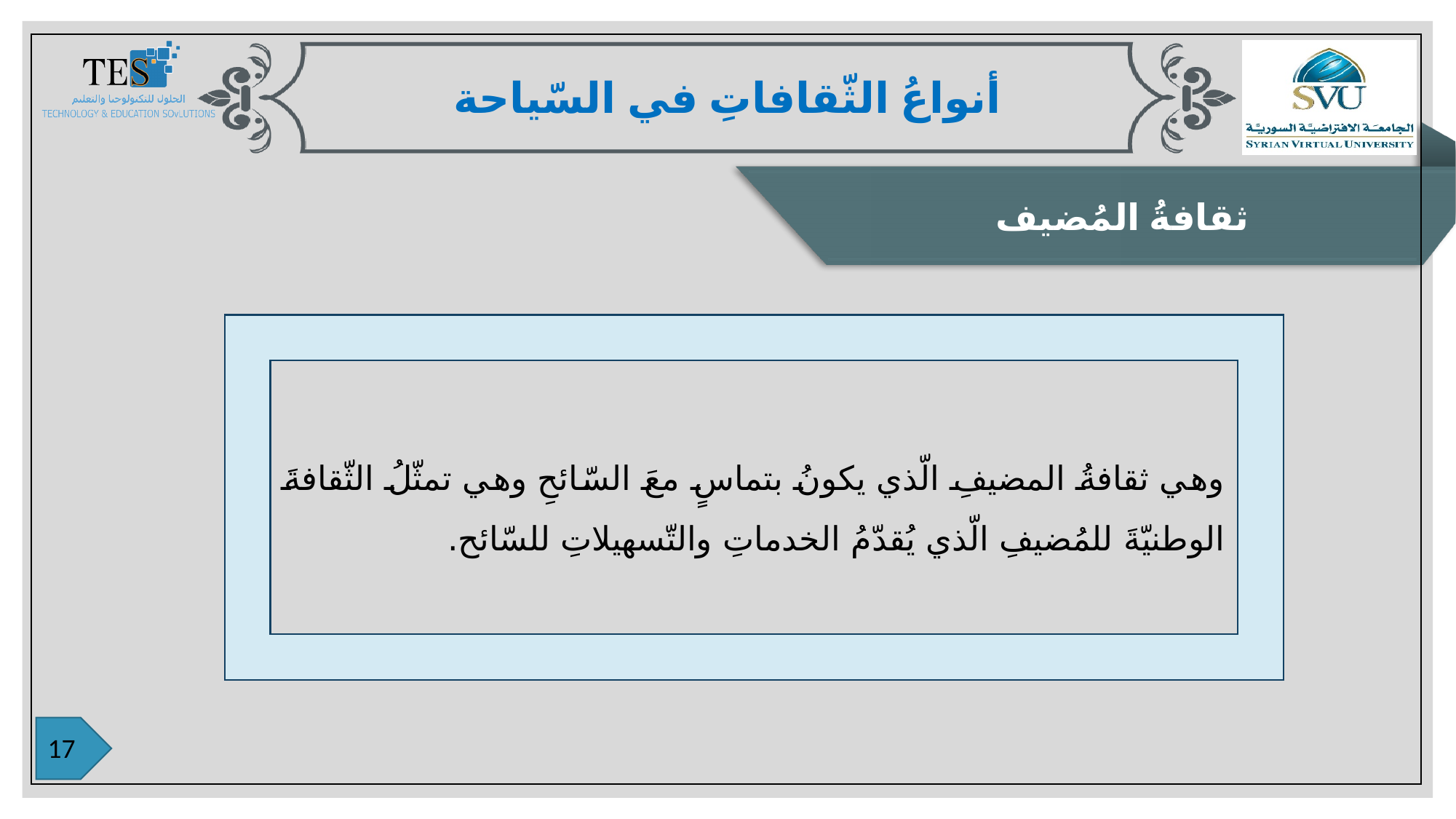

أنواعُ الثّقافاتِ في السّياحة
ثقافةُ المُضيف
وهي ثقافةُ المضيفِ الّذي يكونُ بتماسٍ معَ السّائحِ وهي تمثّلُ الثّقافةَ الوطنيّةَ للمُضيفِ الّذي يُقدّمُ الخدماتِ والتّسهيلاتِ للسّائح.